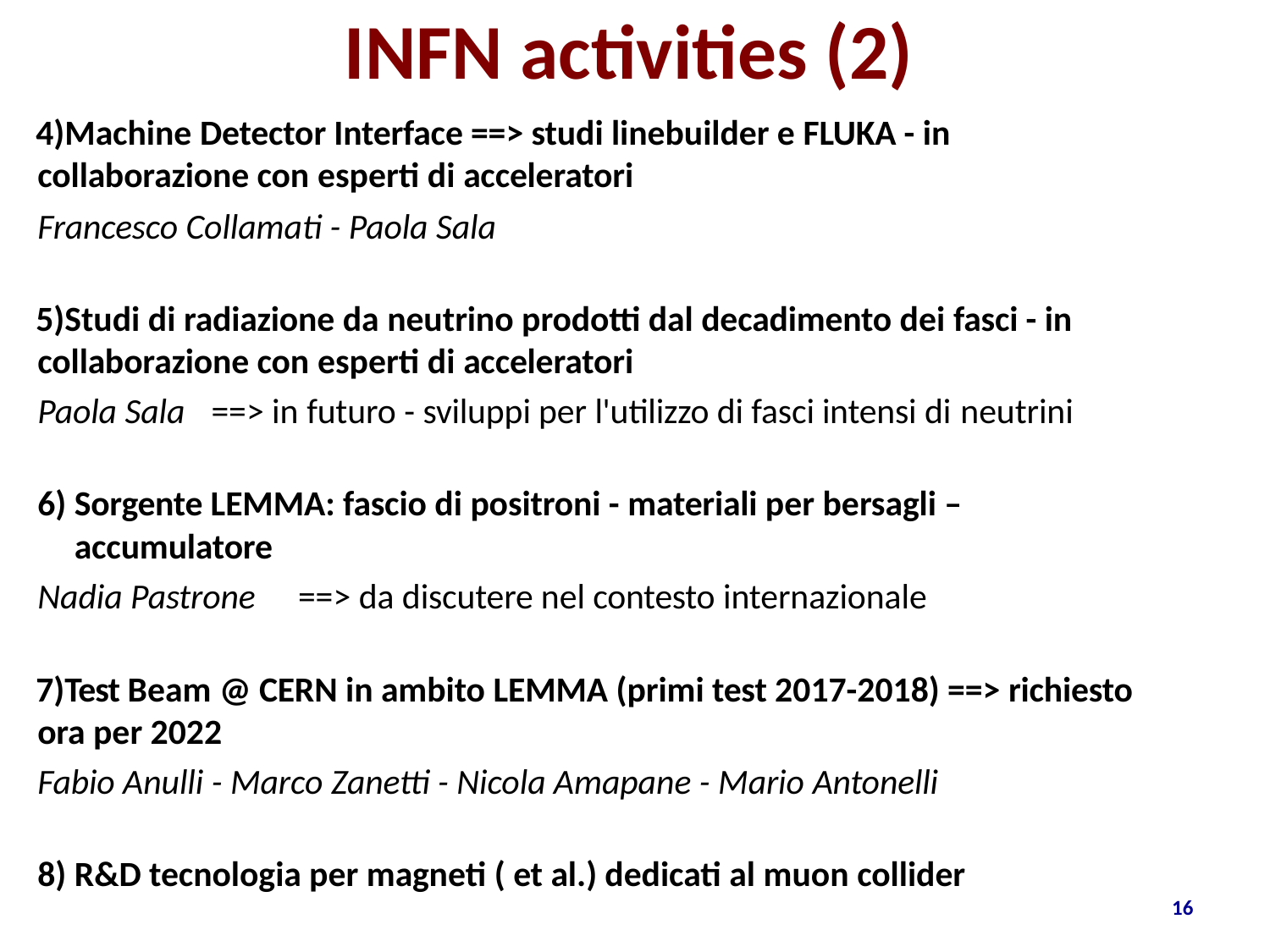

# INFN activities (2)
Machine Detector Interface ==> studi linebuilder e FLUKA - in  collaborazione con esperti di acceleratori
Francesco Collamati - Paola Sala

Studi di radiazione da neutrino prodotti dal decadimento dei fasci - in  collaborazione con esperti di acceleratori
Paola Sala	==> in futuro - sviluppi per l'utilizzo di fasci intensi di neutrini

Sorgente LEMMA: fascio di positroni - materiali per bersagli – accumulatore
Nadia Pastrone	==> da discutere nel contesto internazionale

Test Beam @ CERN in ambito LEMMA (primi test 2017-2018) ==> richiesto  ora per 2022
Fabio Anulli - Marco Zanetti - Nicola Amapane - Mario Antonelli

R&D tecnologia per magneti ( et al.) dedicati al muon collider
16